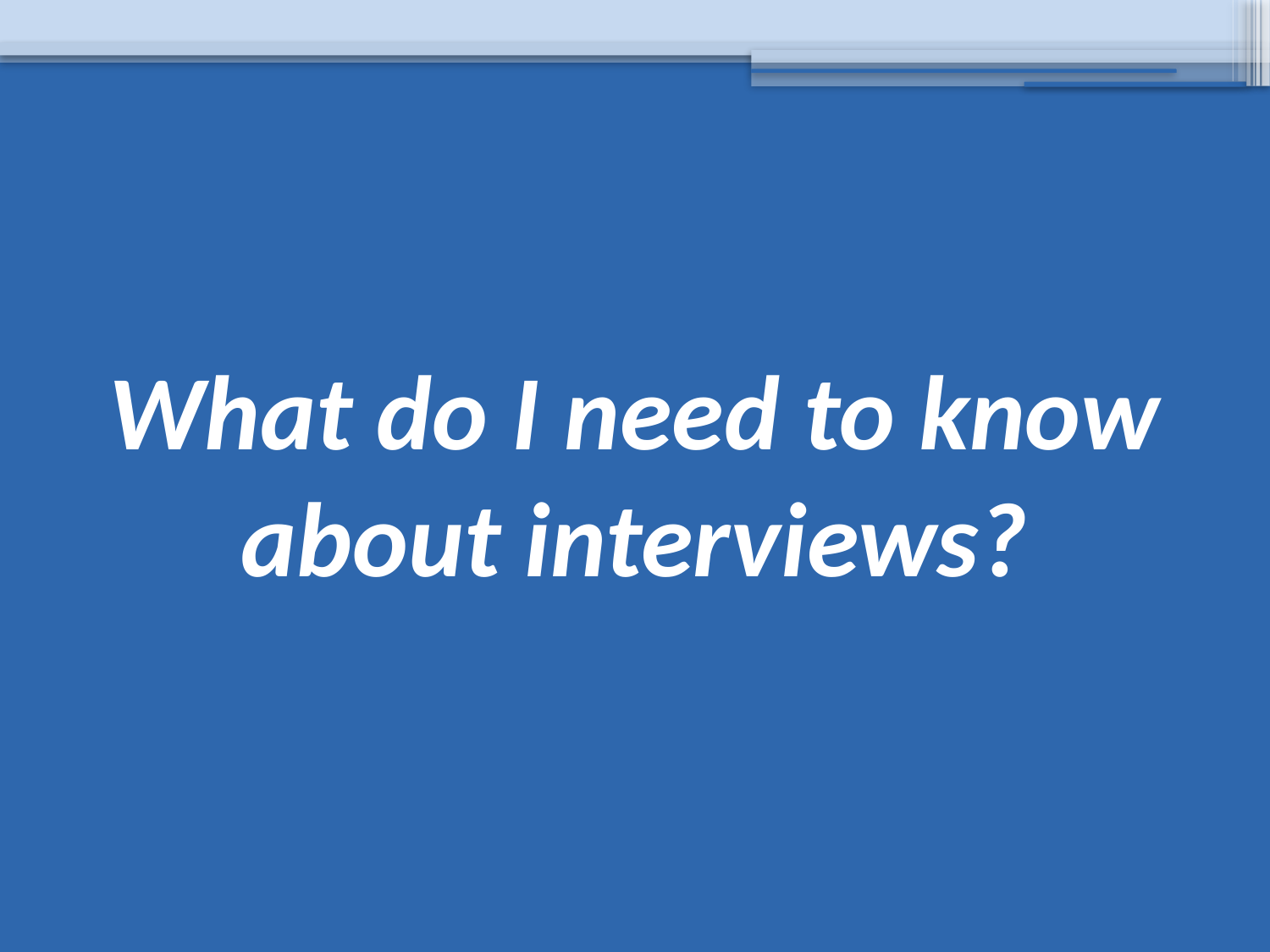

# What do I need to know about interviews?